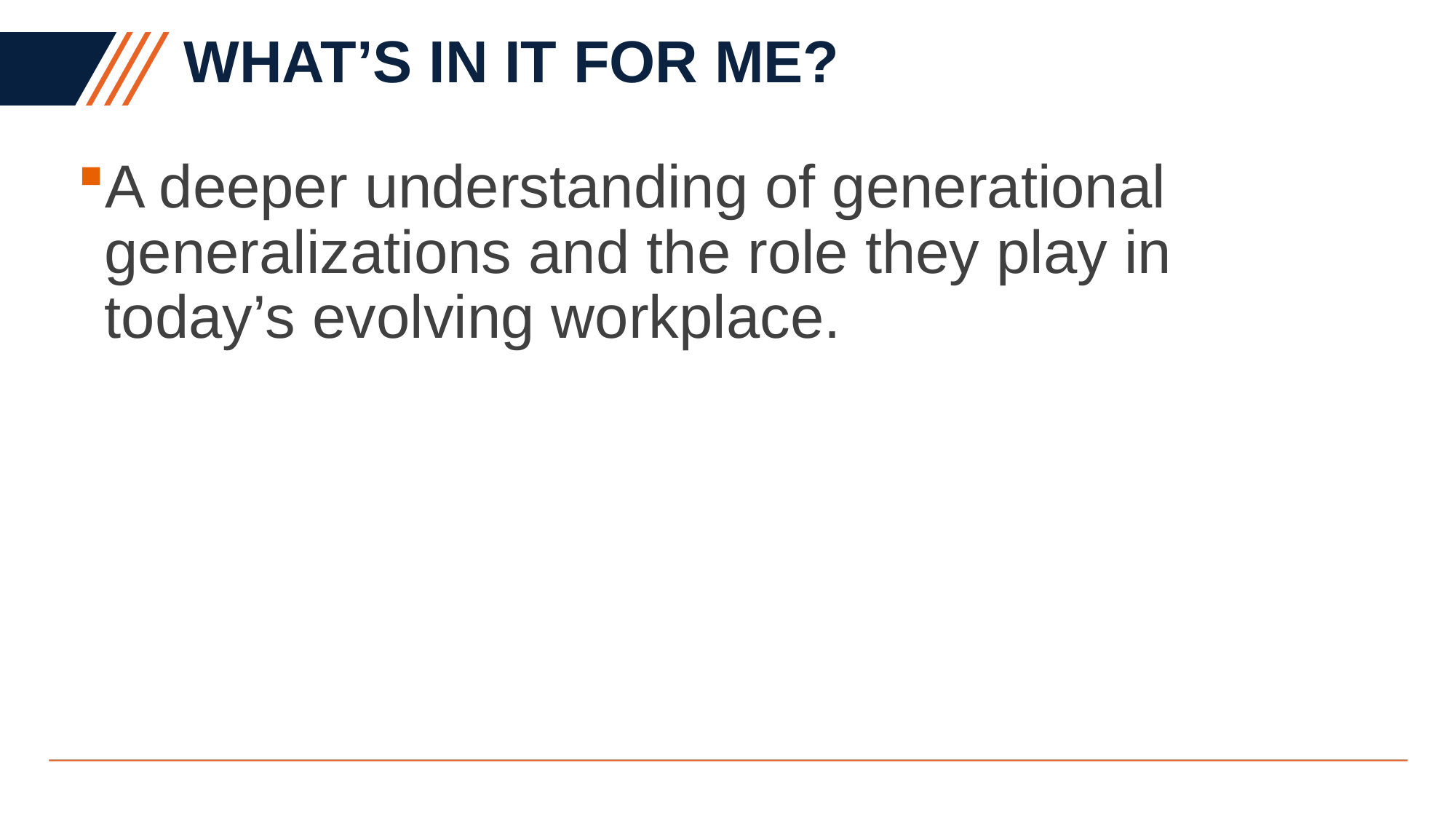

# What’s in it for me?
A deeper understanding of generational generalizations and the role they play in today’s evolving workplace.​